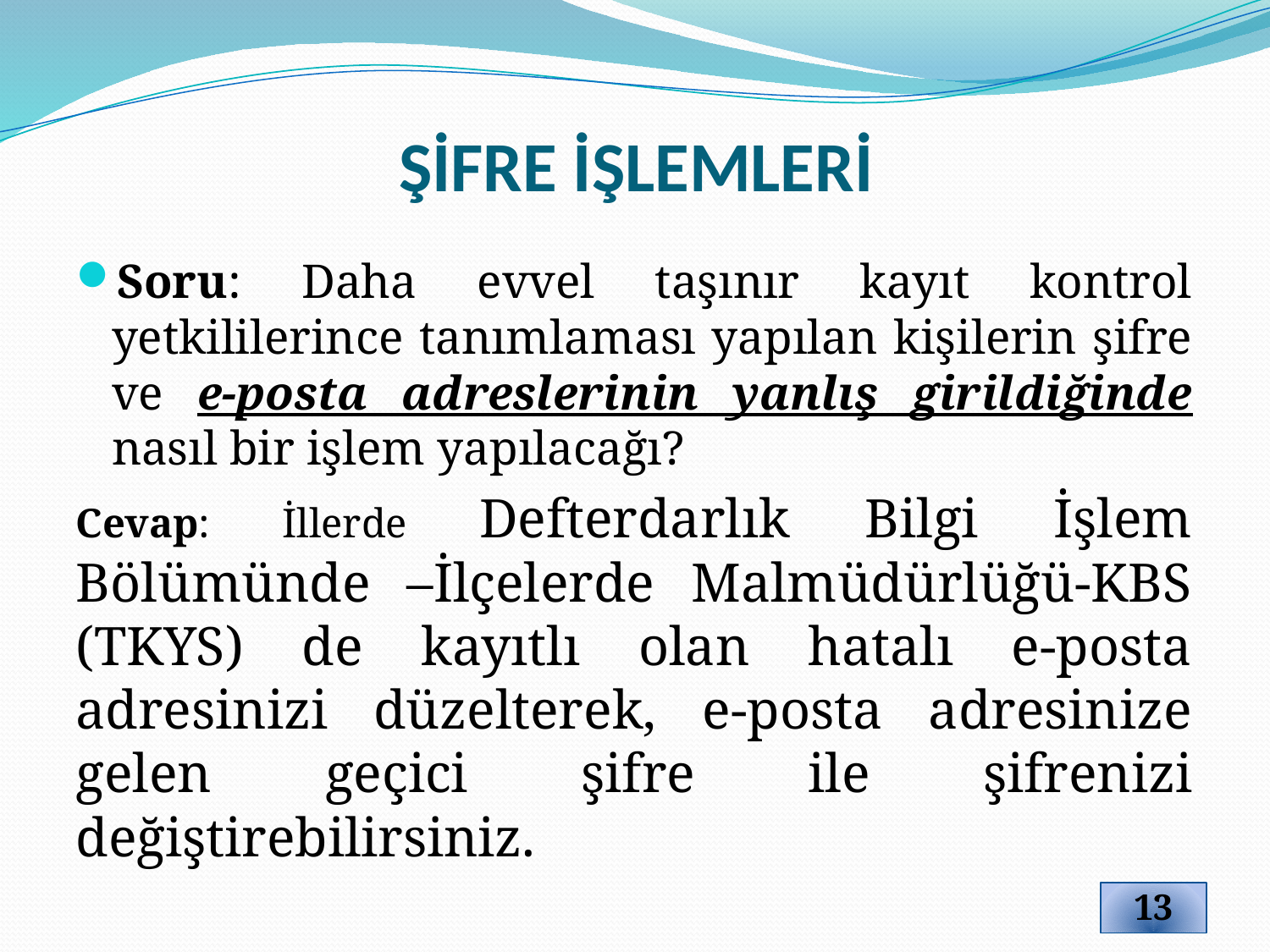

# ŞİFRE İŞLEMLERİ
Soru: Daha evvel taşınır kayıt kontrol yetkililerince tanımlaması yapılan kişilerin şifre ve e-posta adreslerinin yanlış girildiğinde nasıl bir işlem yapılacağı?
Cevap: İllerde Defterdarlık Bilgi İşlem Bölümünde –İlçelerde Malmüdürlüğü-KBS (TKYS) de kayıtlı olan hatalı e-posta adresinizi düzelterek, e-posta adresinize gelen geçici şifre ile şifrenizi değiştirebilirsiniz.
13